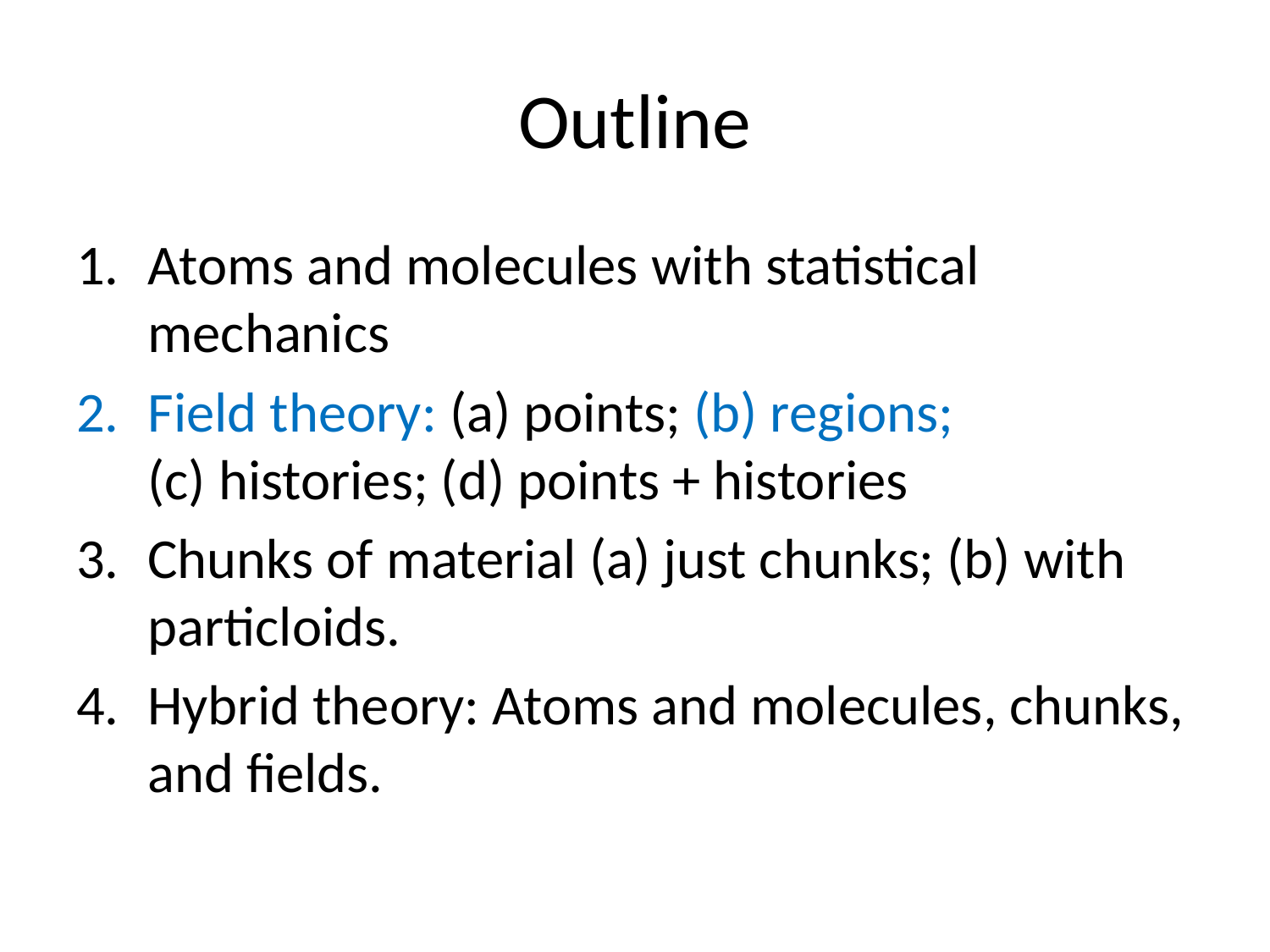

# Outline
Atoms and molecules with statistical mechanics
Field theory: (a) points; (b) regions;                 (c) histories; (d) points + histories
Chunks of material (a) just chunks; (b) with particloids.
Hybrid theory: Atoms and molecules, chunks, and fields.